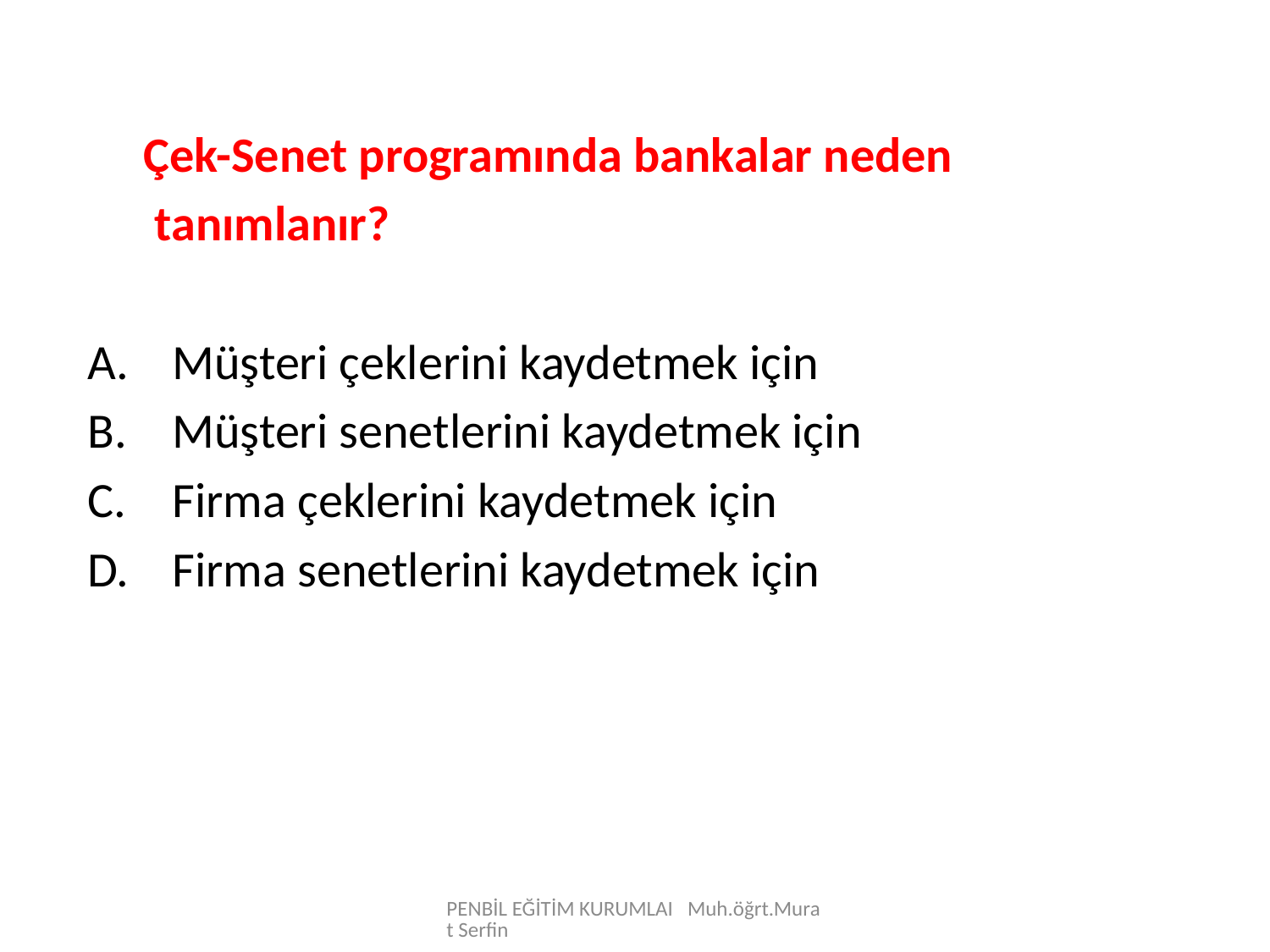

Çek-Senet programında bankalar neden
      tanımlanır?

Müşteri çeklerini kaydetmek için
Müşteri senetlerini kaydetmek için
Firma çeklerini kaydetmek için
Firma senetlerini kaydetmek için
PENBİL EĞİTİM KURUMLAI   Muh.öğrt.Murat Serfin